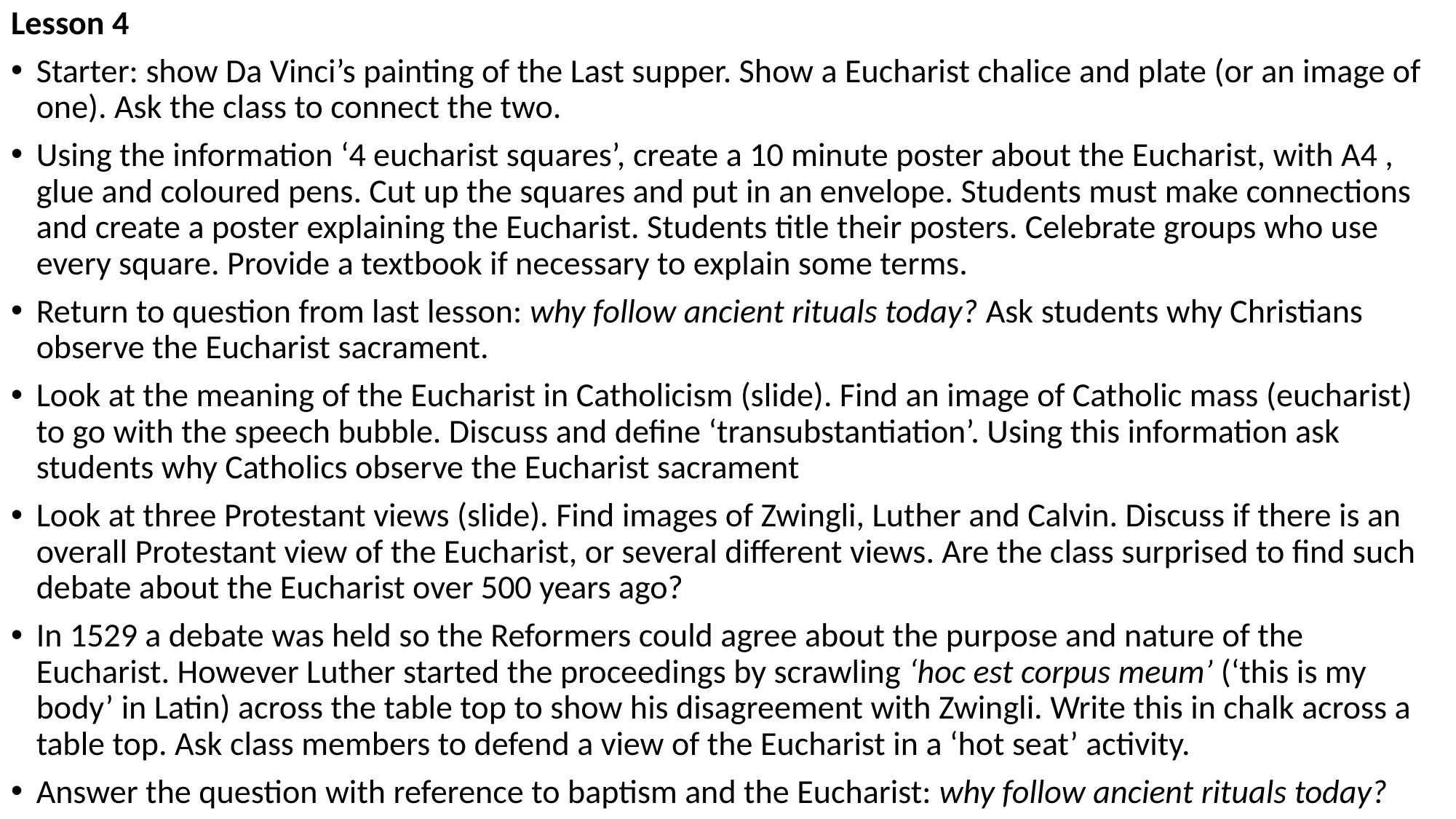

Lesson 4
Starter: show Da Vinci’s painting of the Last supper. Show a Eucharist chalice and plate (or an image of one). Ask the class to connect the two.
Using the information ‘4 eucharist squares’, create a 10 minute poster about the Eucharist, with A4 , glue and coloured pens. Cut up the squares and put in an envelope. Students must make connections and create a poster explaining the Eucharist. Students title their posters. Celebrate groups who use every square. Provide a textbook if necessary to explain some terms.
Return to question from last lesson: why follow ancient rituals today? Ask students why Christians observe the Eucharist sacrament.
Look at the meaning of the Eucharist in Catholicism (slide). Find an image of Catholic mass (eucharist) to go with the speech bubble. Discuss and define ‘transubstantiation’. Using this information ask students why Catholics observe the Eucharist sacrament
Look at three Protestant views (slide). Find images of Zwingli, Luther and Calvin. Discuss if there is an overall Protestant view of the Eucharist, or several different views. Are the class surprised to find such debate about the Eucharist over 500 years ago?
In 1529 a debate was held so the Reformers could agree about the purpose and nature of the Eucharist. However Luther started the proceedings by scrawling ‘hoc est corpus meum’ (‘this is my body’ in Latin) across the table top to show his disagreement with Zwingli. Write this in chalk across a table top. Ask class members to defend a view of the Eucharist in a ‘hot seat’ activity.
Answer the question with reference to baptism and the Eucharist: why follow ancient rituals today?